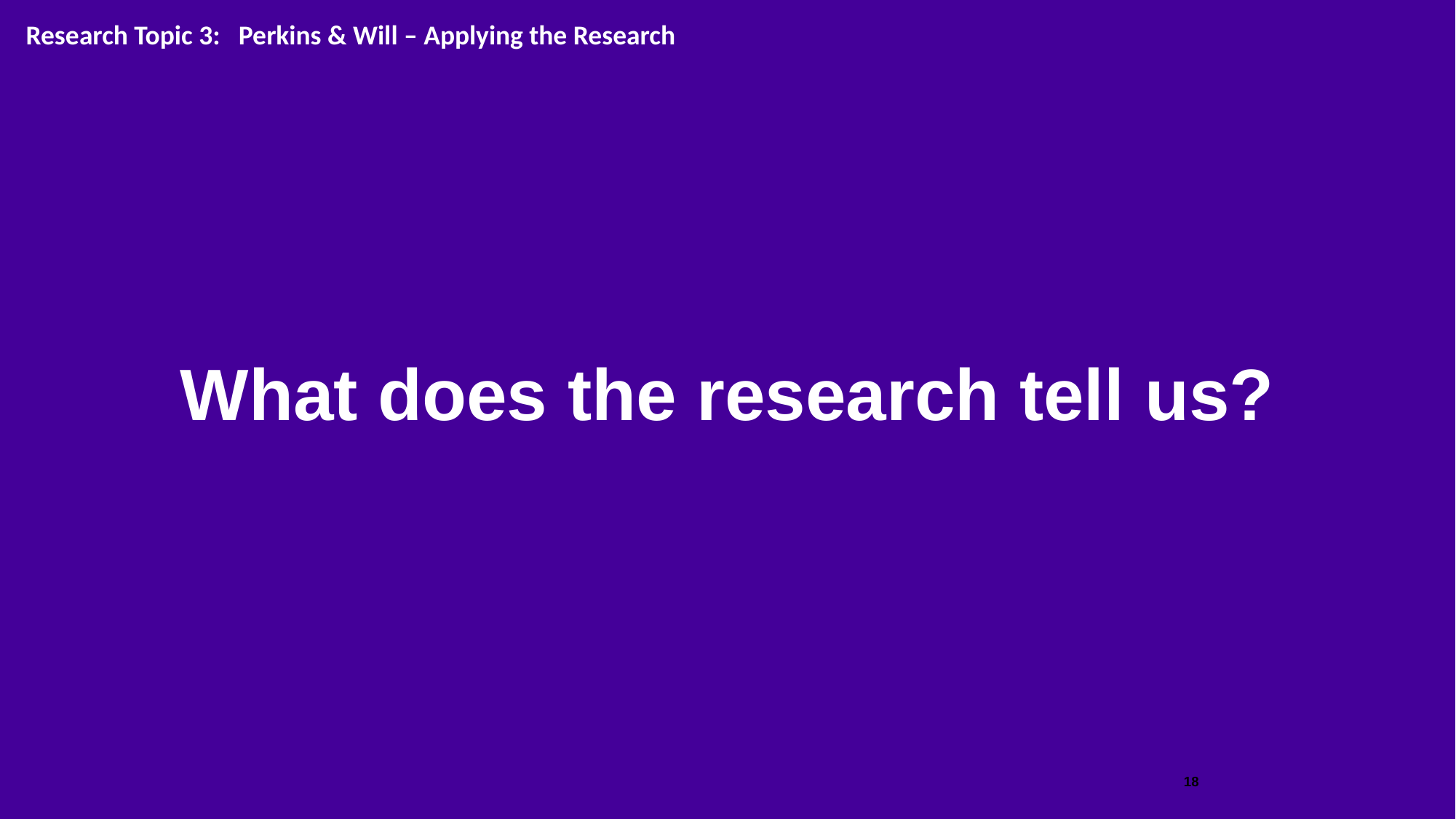

Research Topic 3:   Perkins & Will – Applying the Research
What does the research tell us?

18